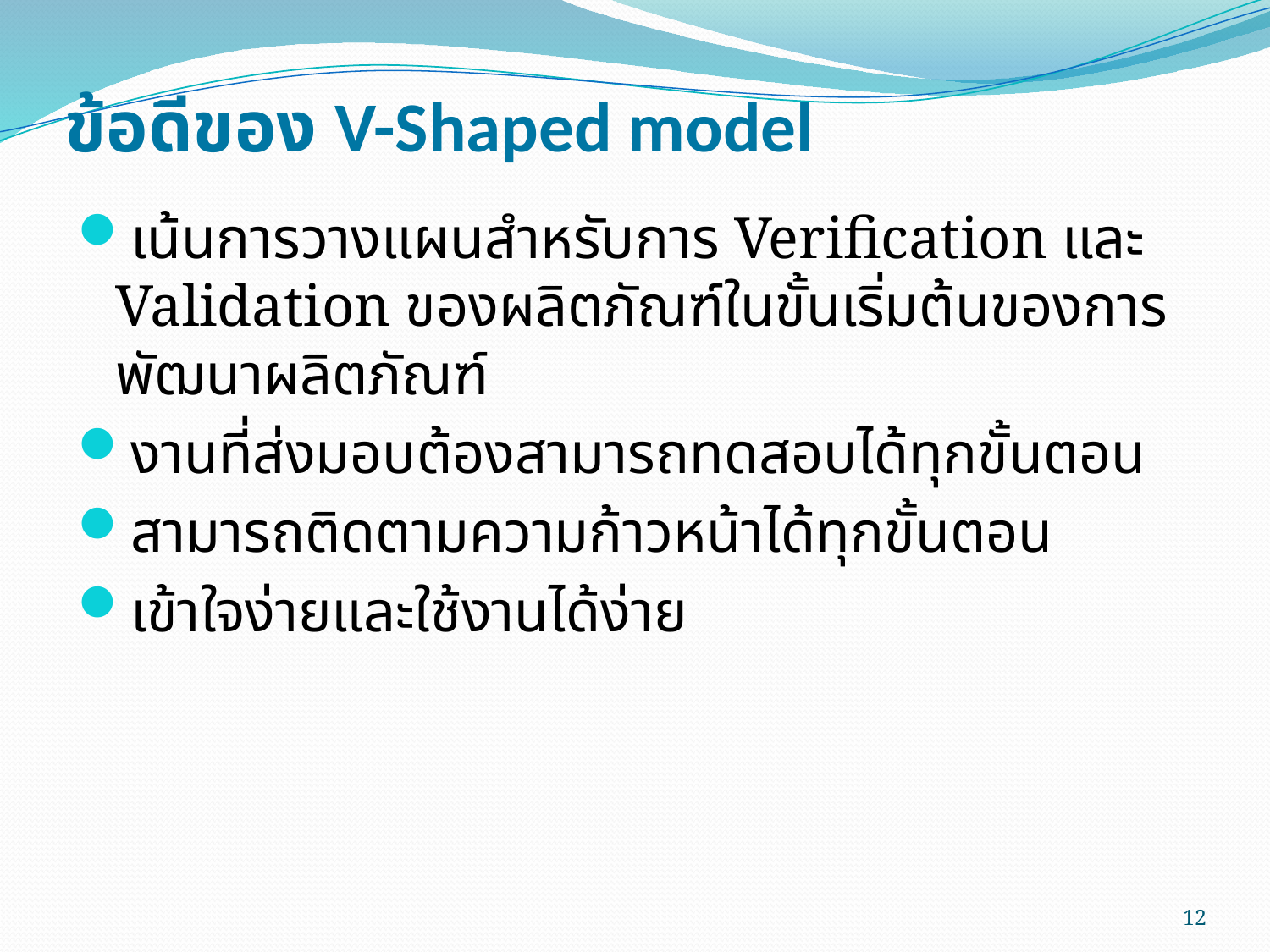

# ข้อดีของ V-Shaped model
เน้นการวางแผนสำหรับการ Verification และ Validation ของผลิตภัณฑ์ในขั้นเริ่มต้นของการพัฒนาผลิตภัณฑ์
งานที่ส่งมอบต้องสามารถทดสอบได้ทุกขั้นตอน
สามารถติดตามความก้าวหน้าได้ทุกขั้นตอน
เข้าใจง่ายและใช้งานได้ง่าย
12